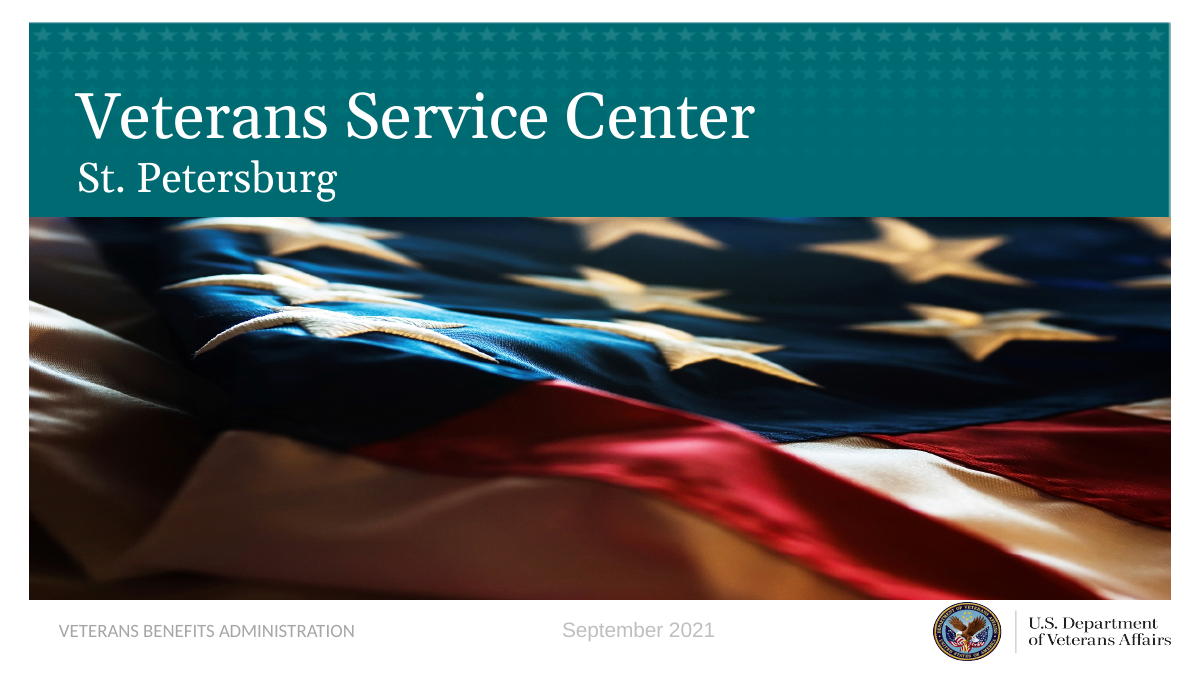

Veterans Service Center
St. Petersburg
September 2021